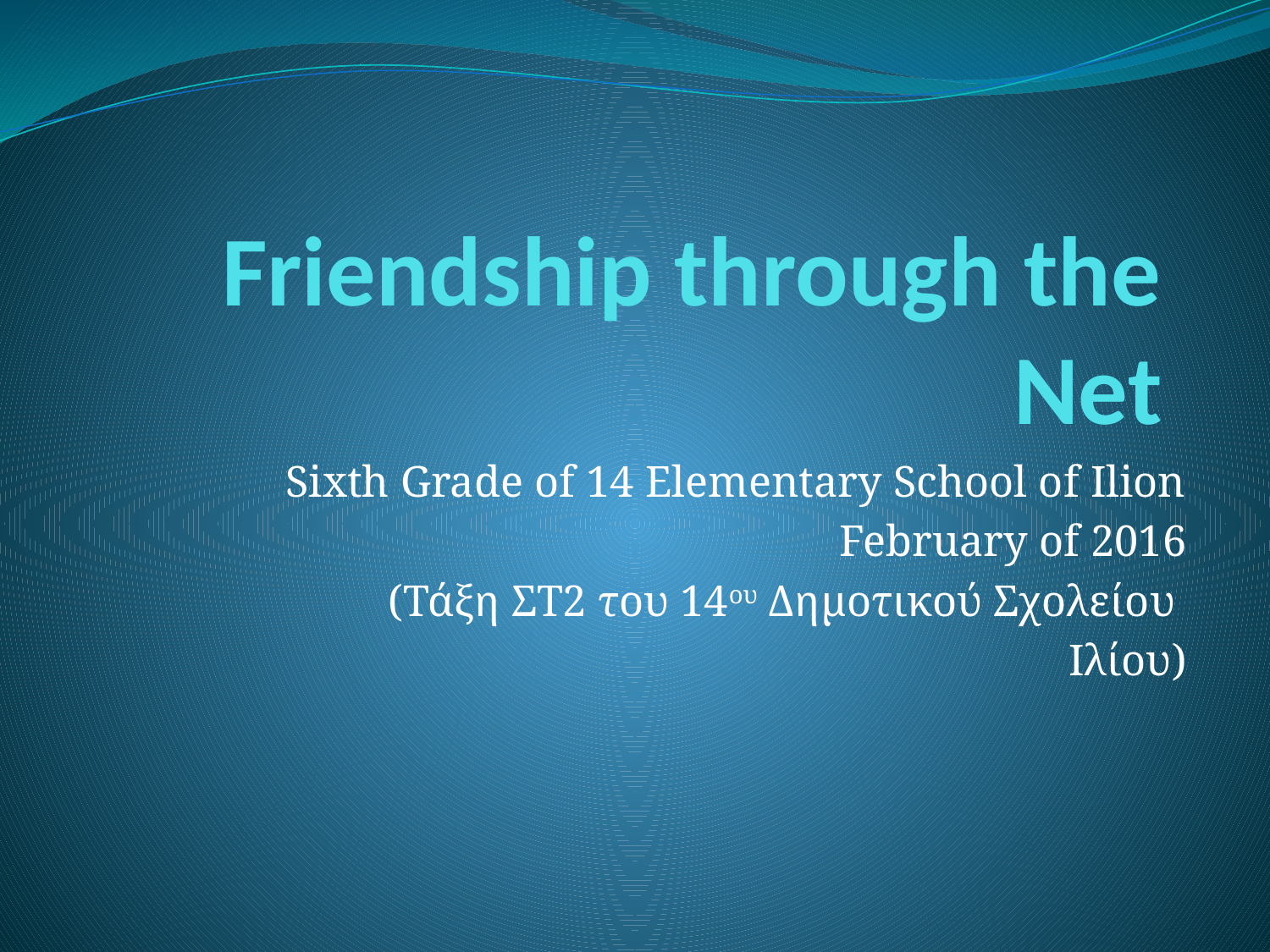

# Friendship through the Net
Sixth Grade of 14 Elementary School of Ilion
February of 2016
(Τάξη ΣΤ2 του 14ου Δημοτικού Σχολείου
Ιλίου)